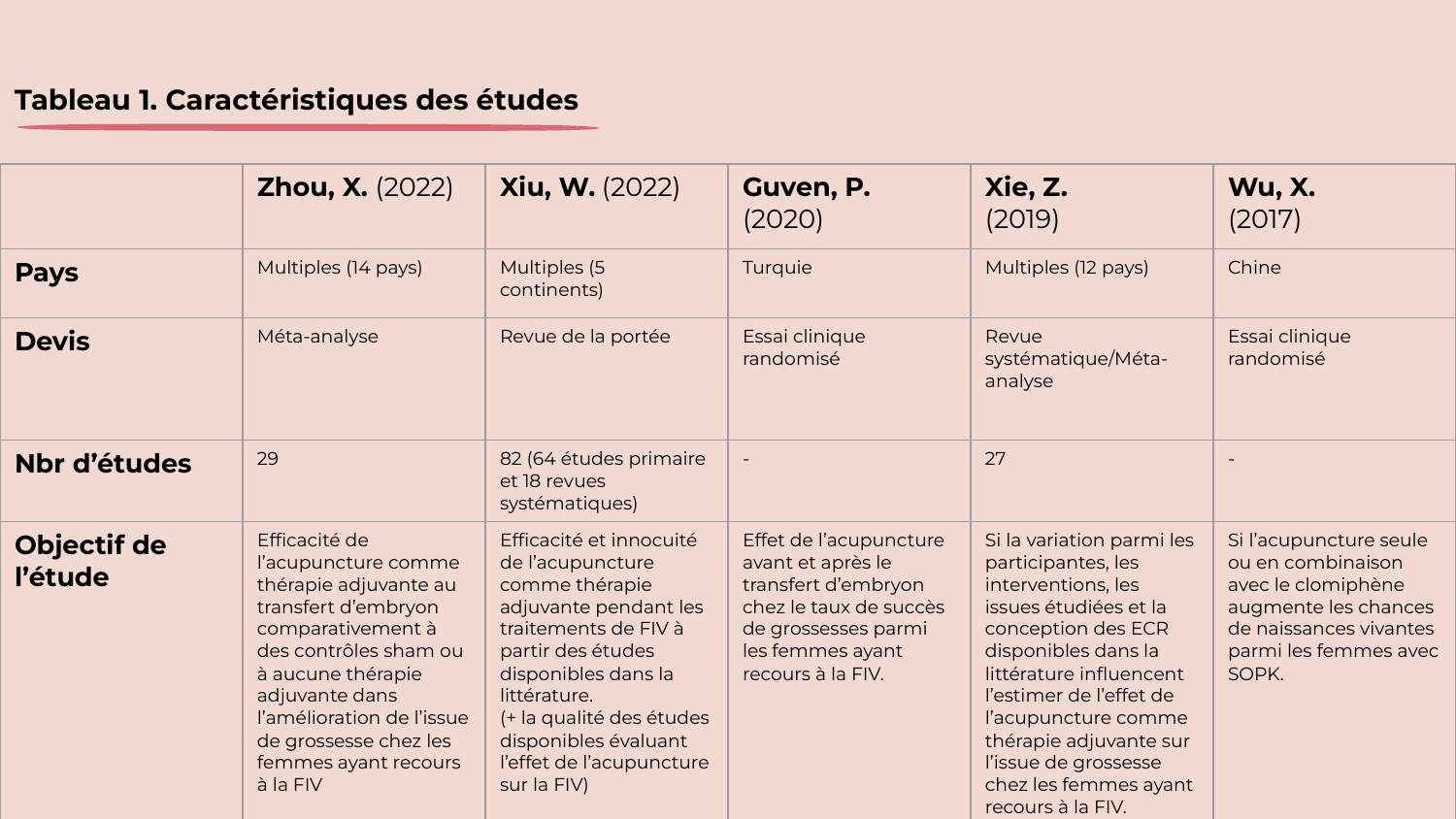

Tableau 1. Caractéristiques des études

|  | Zhou, X. (2022) | Xiu, W. (2022) | Guven, P. (2020) | Xie, Z. (2019) | Wu, X. (2017) |
| --- | --- | --- | --- | --- | --- |
| Pays | Multiples (14 pays) | Multiples (5 continents) | Turquie | Multiples (12 pays) | Chine |
| Devis | Méta-analyse | Revue de la portée | Essai clinique randomisé | Revue systématique/Méta-analyse | Essai clinique randomisé |
| Nbr d’études | 29 | 82 (64 études primaire et 18 revues systématiques) | - | 27 | - |
| Objectif de l’étude | Efficacité de l’acupuncture comme thérapie adjuvante au transfert d’embryon comparativement à des contrôles sham ou à aucune thérapie adjuvante dans l’amélioration de l’issue de grossesse chez les femmes ayant recours à la FIV | Efficacité et innocuité de l’acupuncture comme thérapie adjuvante pendant les traitements de FIV à partir des études disponibles dans la littérature. (+ la qualité des études disponibles évaluant l’effet de l’acupuncture sur la FIV) | Effet de l’acupuncture avant et après le transfert d’embryon chez le taux de succès de grossesses parmi les femmes ayant recours à la FIV. | Si la variation parmi les participantes, les interventions, les issues étudiées et la conception des ECR disponibles dans la littérature influencent l’estimer de l’effet de l’acupuncture comme thérapie adjuvante sur l’issue de grossesse chez les femmes ayant recours à la FIV. | Si l’acupuncture seule ou en combinaison avec le clomiphène augmente les chances de naissances vivantes parmi les femmes avec SOPK. |